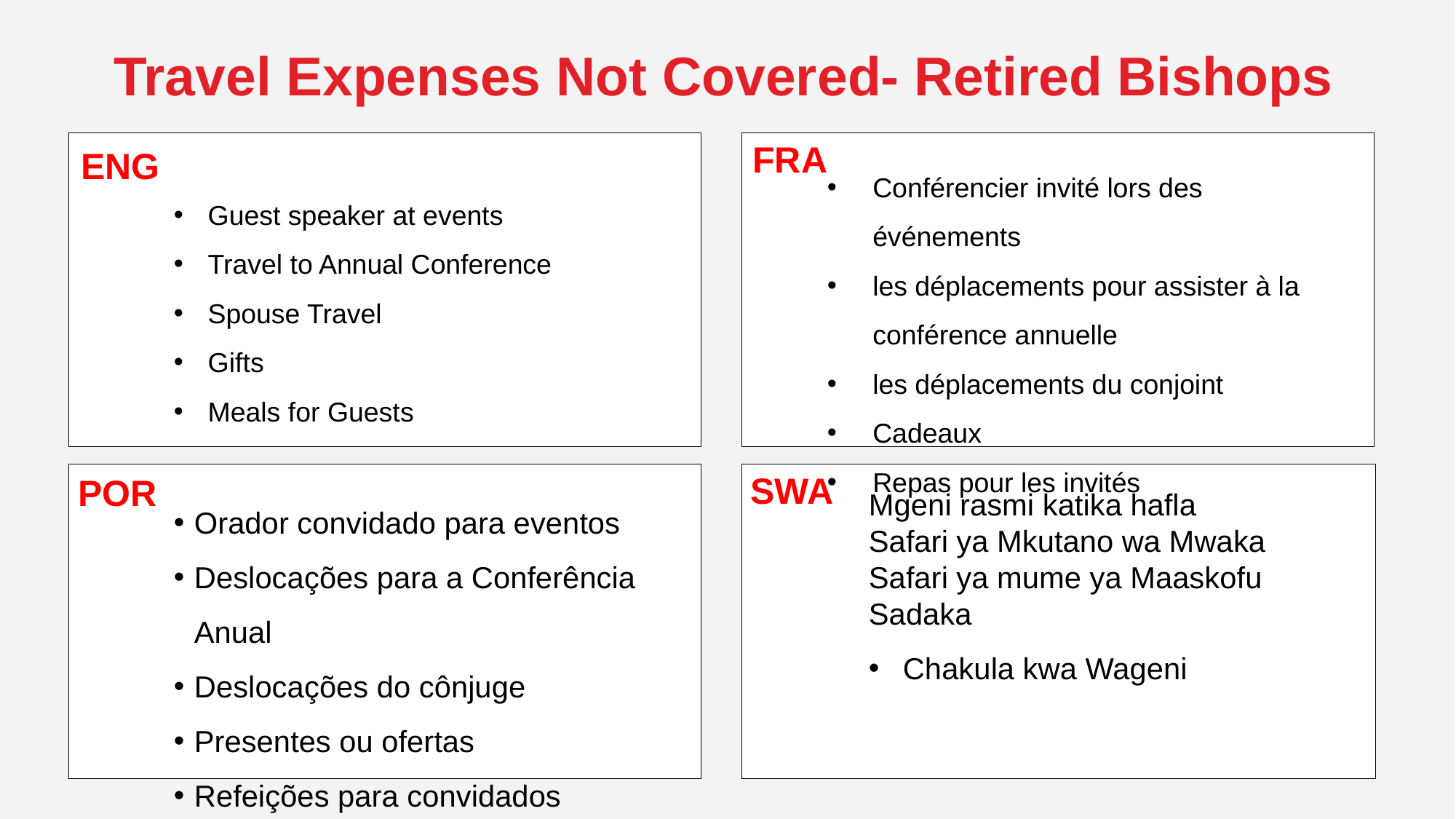

Travel Expenses Not Covered- Retired Bishops
FRA

ENG
Conférencier invité lors des événements
les déplacements pour assister à la conférence annuelle
les déplacements du conjoint
Cadeaux
Repas pour les invités
Guest speaker at events
Travel to Annual Conference
Spouse Travel
Gifts
Meals for Guests
SWA
POR

Orador convidado para eventos
Deslocações para a Conferência Anual
Deslocações do cônjuge
Presentes ou ofertas
Refeições para convidados

Mgeni rasmi katika hafla
Safari ya Mkutano wa Mwaka
Safari ya mume ya Maaskofu
Sadaka
Chakula kwa Wageni